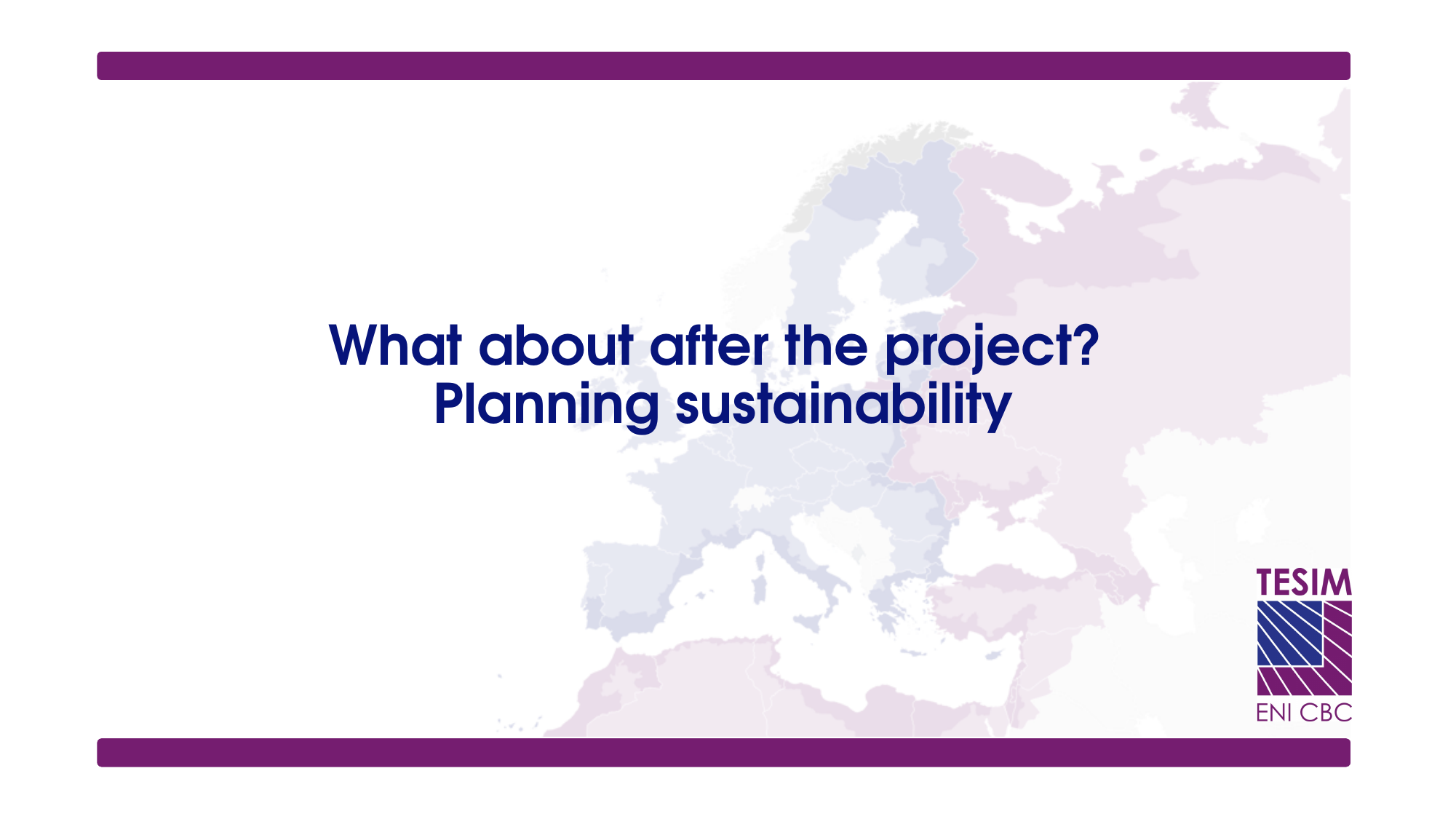

# What about after the project? Planning sustainability